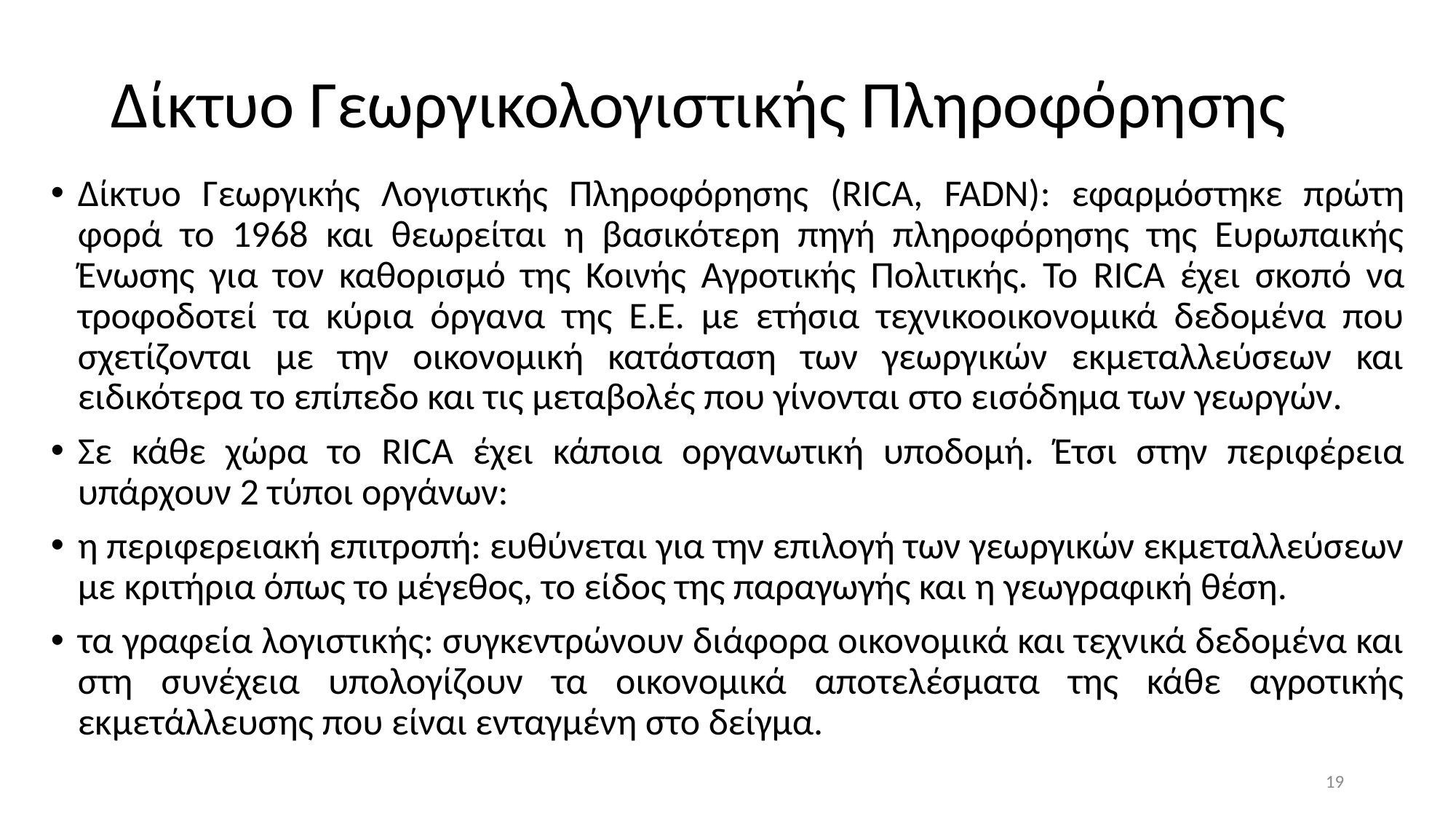

# Δίκτυο Γεωργικολογιστικής Πληροφόρησης
Δίκτυο Γεωργικής Λογιστικής Πληροφόρησης (RICA, FADN): εφαρμόστηκε πρώτη φορά το 1968 και θεωρείται η βασικότερη πηγή πληροφόρησης της Ευρωπαικής Ένωσης για τον καθορισμό της Κοινής Αγροτικής Πολιτικής. Το RICA έχει σκοπό να τροφοδοτεί τα κύρια όργανα της Ε.Ε. με ετήσια τεχνικοοικονομικά δεδομένα που σχετίζονται με την οικονομική κατάσταση των γεωργικών εκμεταλλεύσεων και ειδικότερα το επίπεδο και τις μεταβολές που γίνονται στο εισόδημα των γεωργών.
Σε κάθε χώρα το RICA έχει κάποια οργανωτική υποδομή. Έτσι στην περιφέρεια υπάρχουν 2 τύποι οργάνων:
η περιφερειακή επιτροπή: ευθύνεται για την επιλογή των γεωργικών εκμεταλλεύσεων με κριτήρια όπως το μέγεθος, το είδος της παραγωγής και η γεωγραφική θέση.
τα γραφεία λογιστικής: συγκεντρώνουν διάφορα οικονομικά και τεχνικά δεδομένα και στη συνέχεια υπολογίζουν τα οικονομικά αποτελέσματα της κάθε αγροτικής εκμετάλλευσης που είναι ενταγμένη στο δείγμα.
19